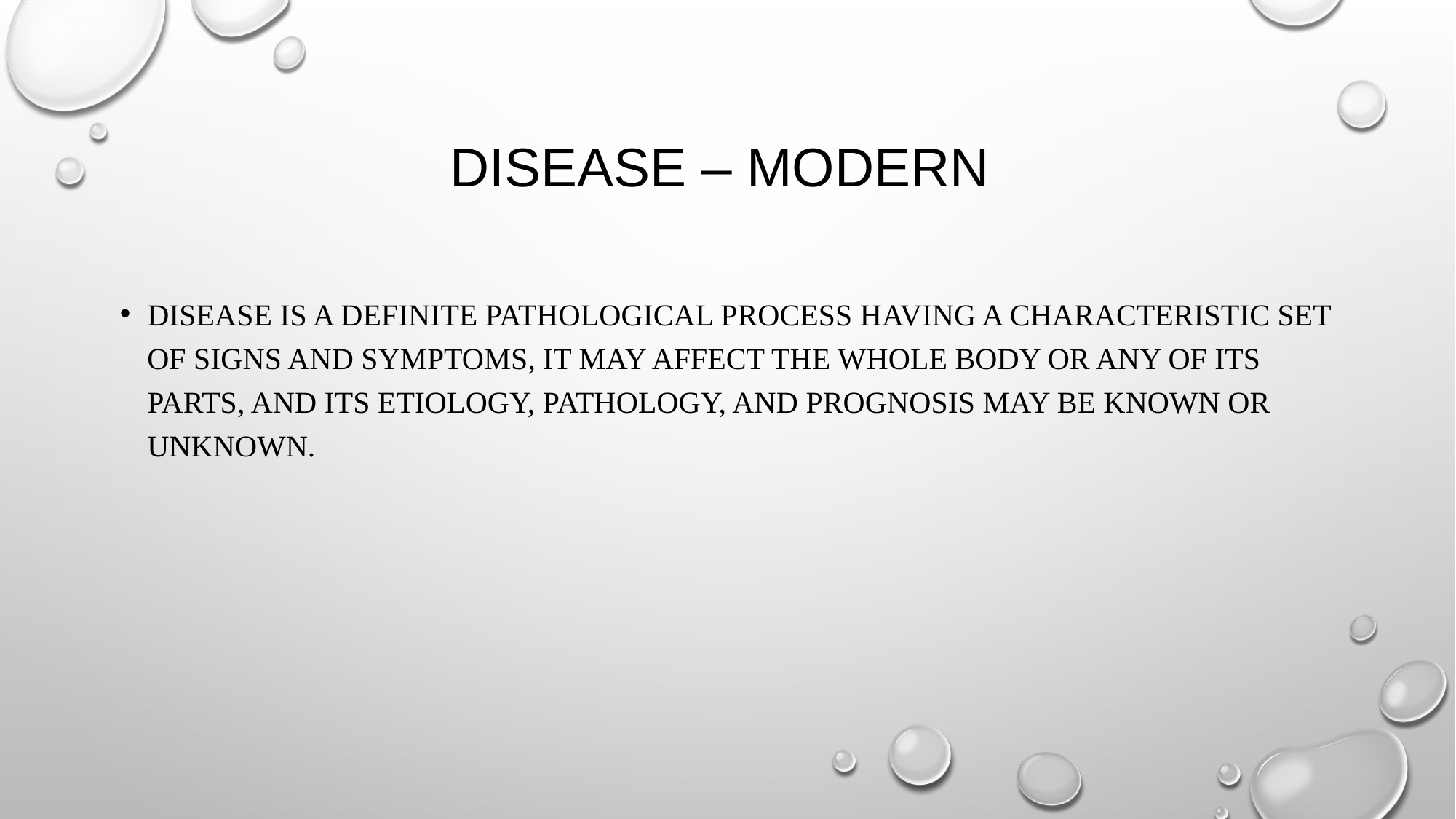

# Disease – modern
Disease is a definite pathological process having a characteristic set of signs and symptoms, it may affect the whole body or any of its parts, and its etiology, pathology, and prognosis may be known or unknown.